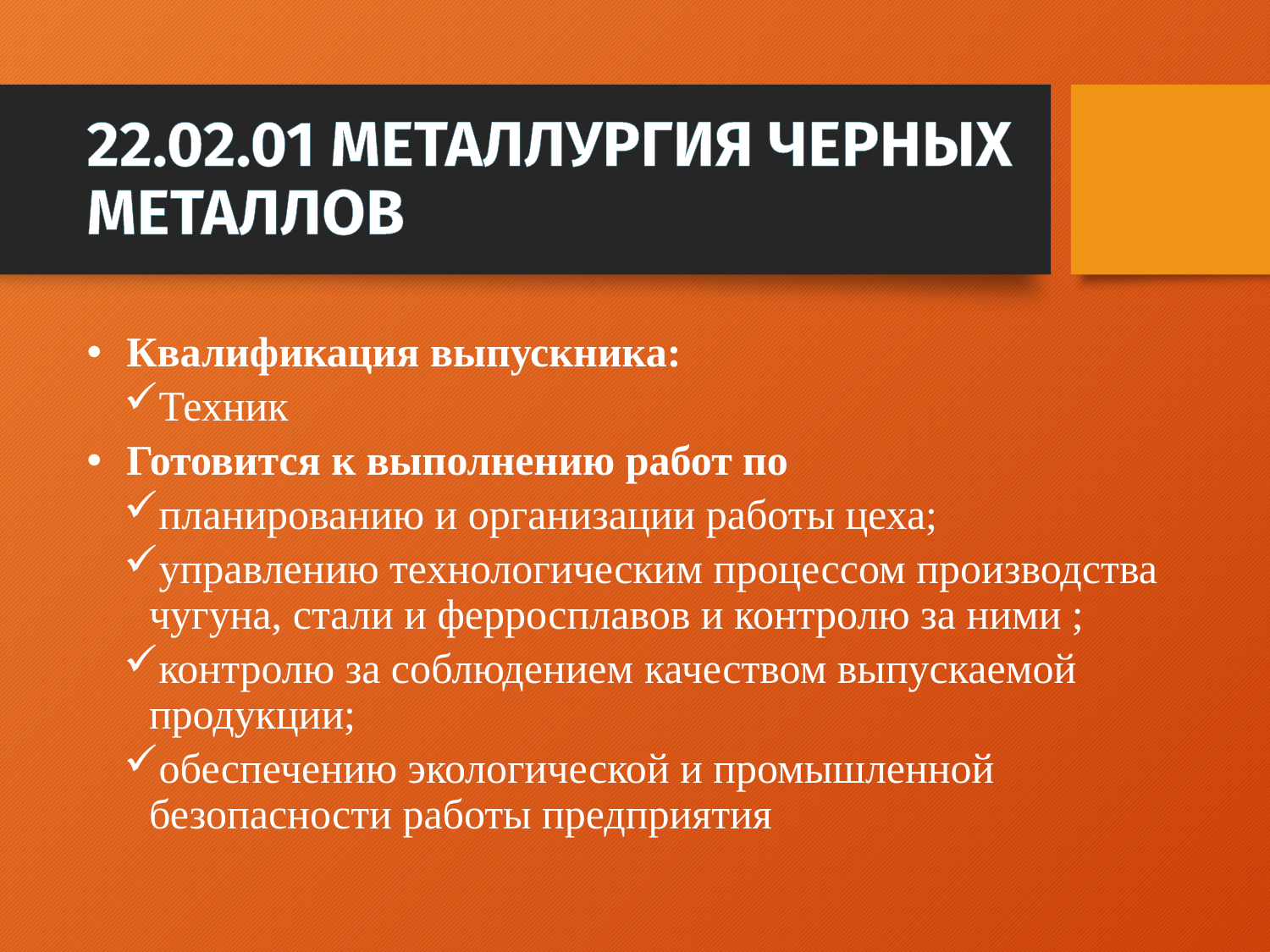

# 22.02.01 Металлургия черных металлов
Квалификация выпускника:
Техник
Готовится к выполнению работ по
планированию и организации работы цеха;
управлению технологическим процессом производства чугуна, стали и ферросплавов и контролю за ними ;
контролю за соблюдением качеством выпускаемой продукции;
обеспечению экологической и промышленной безопасности работы предприятия